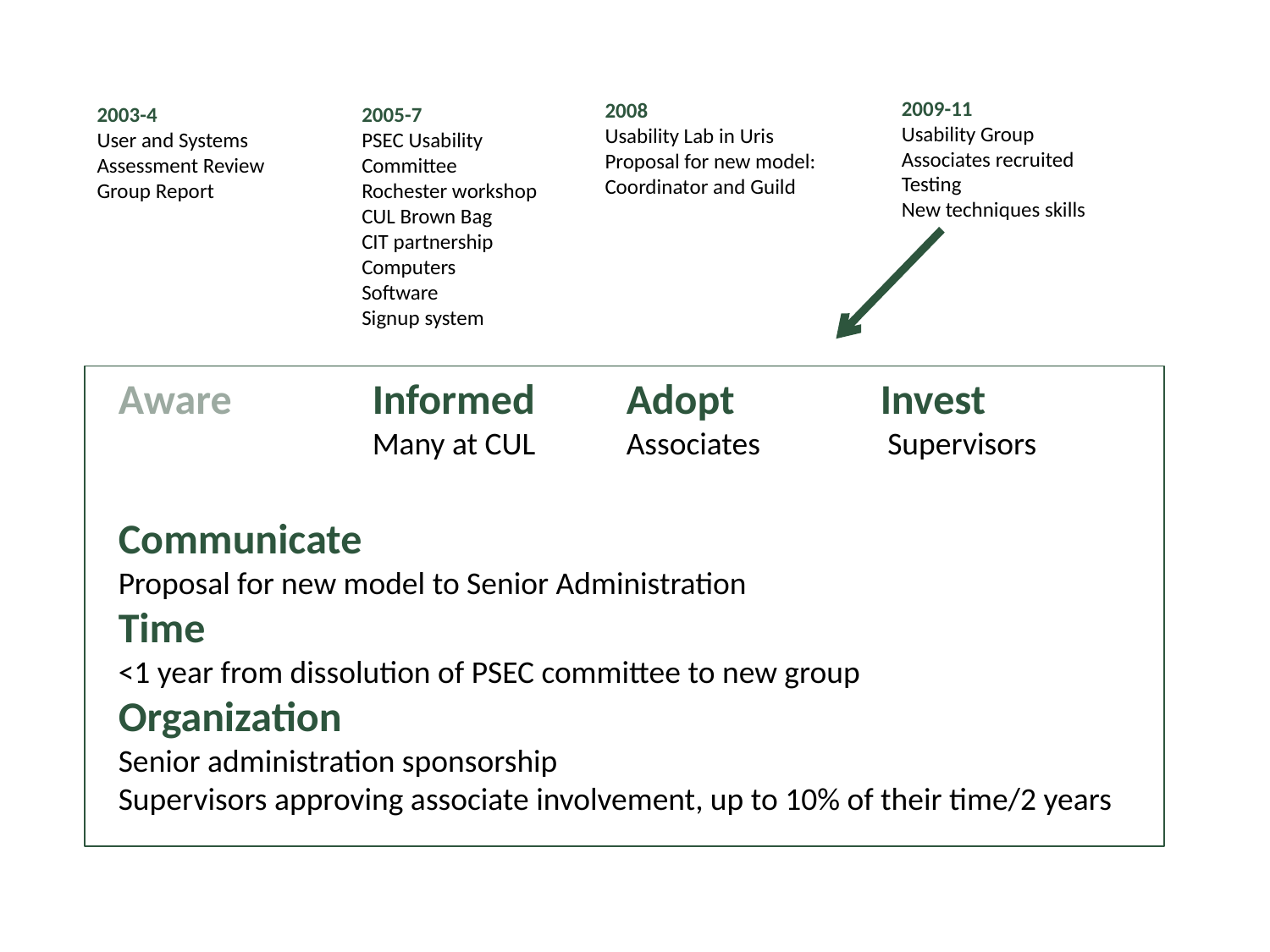

2009-11
Usability Group
Associates recruited
Testing
New techniques skills
2008
Usability Lab in Uris
Proposal for new model:  Coordinator and Guild
2005-7
PSEC Usability Committee
Rochester workshop
CUL Brown Bag
CIT partnership
Computers
Software
Signup system
2003-4
User and Systems Assessment Review Group Report

Aware		Informed	Adopt		Invest
		Many at CUL	Associates	 Supervisors

Communicate
Proposal for new model to Senior Administration
Time
<1 year from dissolution of PSEC committee to new group
Organization
Senior administration sponsorship
Supervisors approving associate involvement, up to 10% of their time/2 years